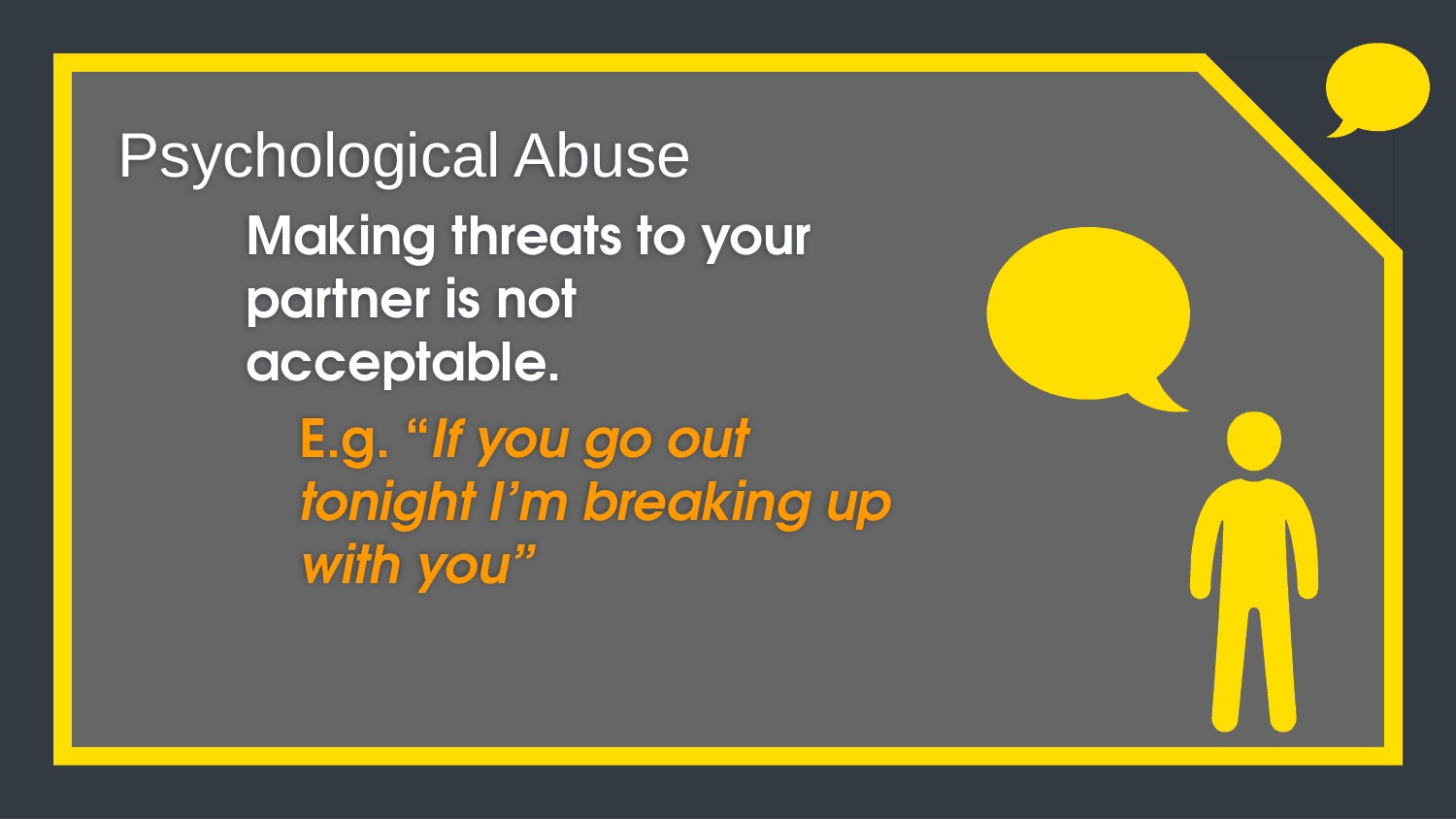

Psychological Abuse

Making threats to your partner is not acceptable.

E.g. “If you go out tonight I’m breaking up with you”